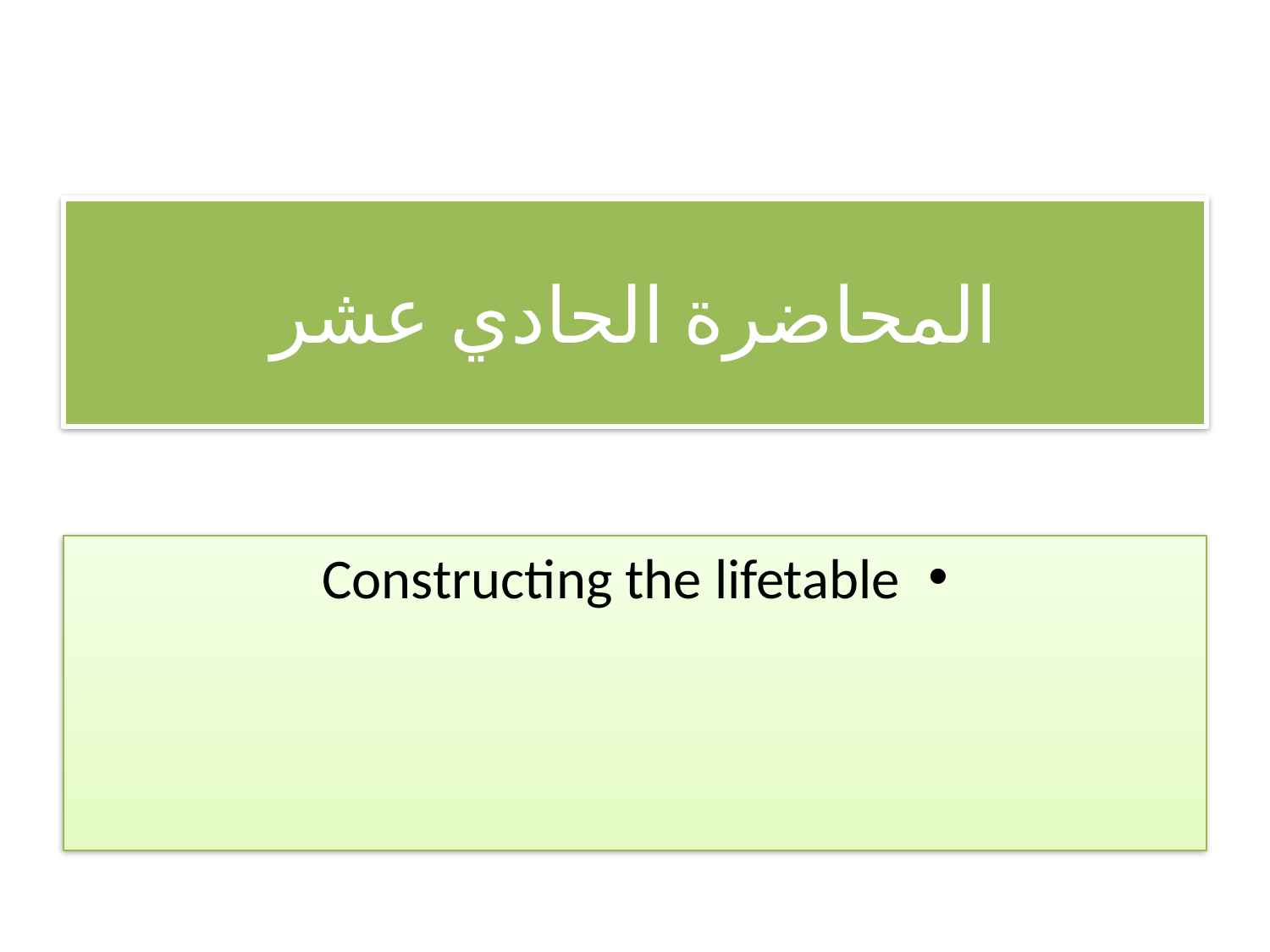

# المحاضرة الحادي عشر
Constructing the lifetable